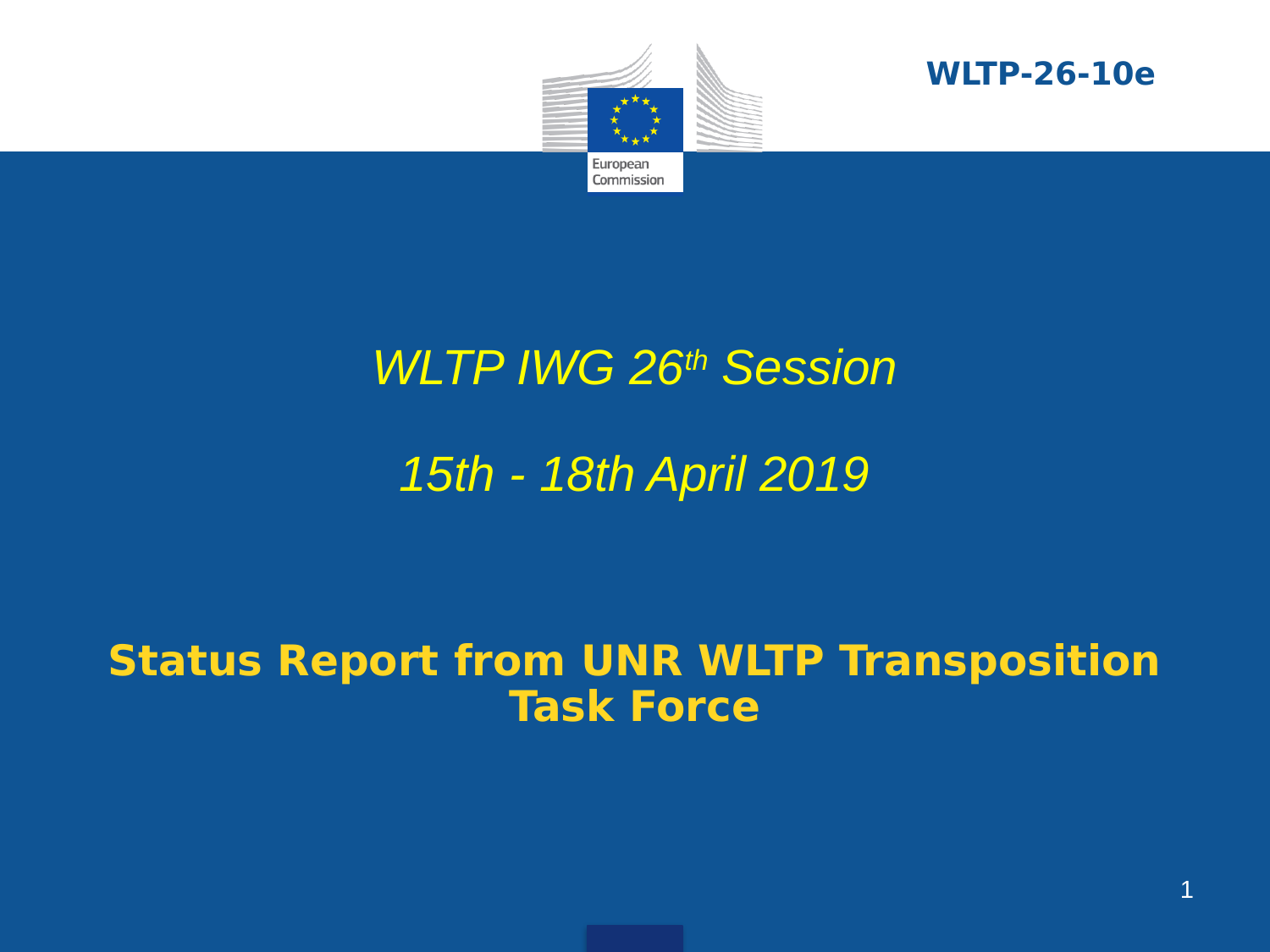

WLTP-26-10e
# WLTP IWG 26th Session 15th - 18th April 2019 Status Report from UNR WLTP Transposition Task Force
1